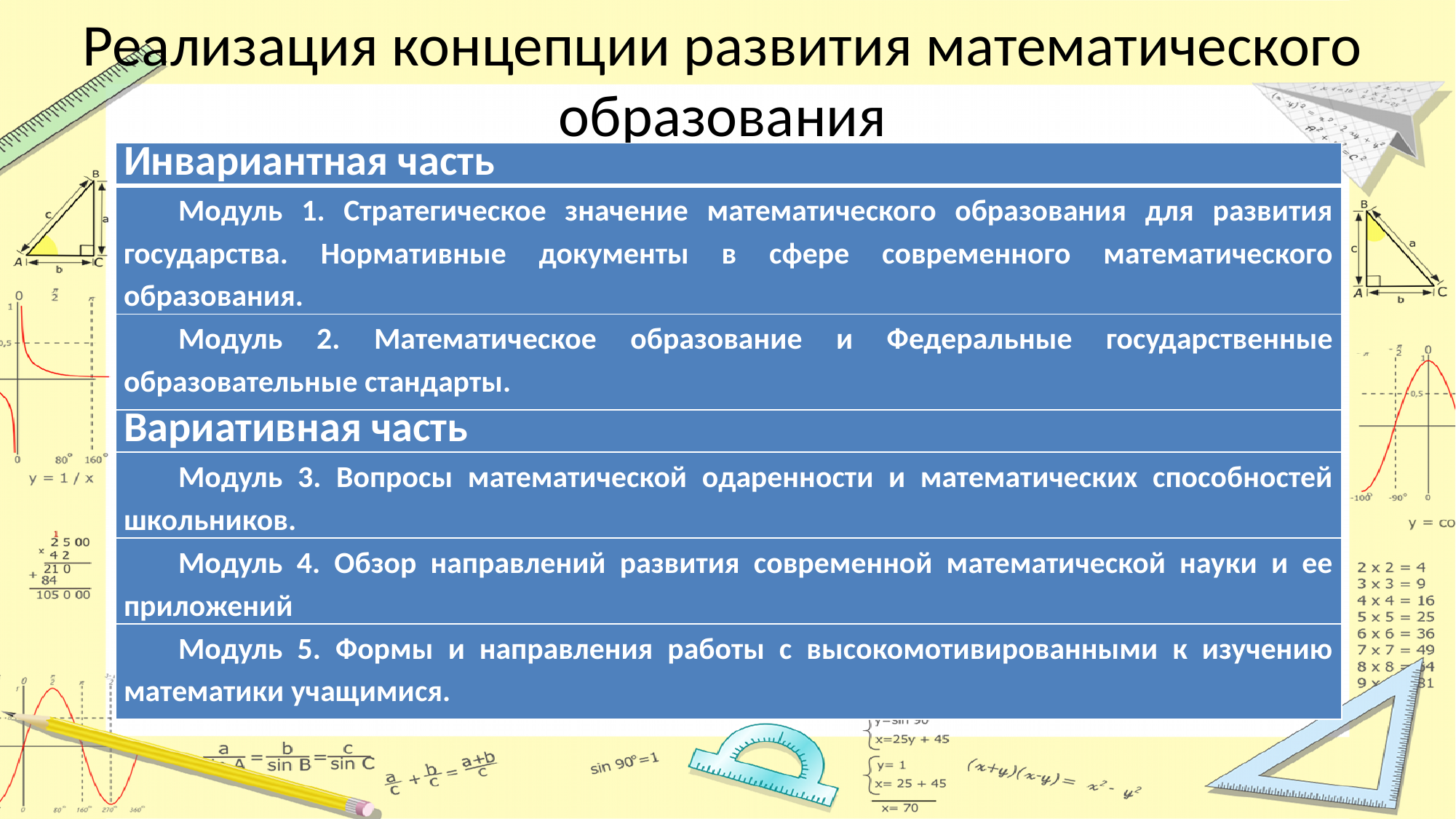

# Реализация концепции развития математического образования
| Инвариантная часть |
| --- |
| Модуль 1. Стратегическое значение математического образования для развития государства. Нормативные документы в сфере современного математического образования. |
| Модуль 2. Математическое образование и Федеральные государственные образовательные стандарты. |
| Вариативная часть |
| Модуль 3. Вопросы математической одаренности и математических способностей школьников. |
| Модуль 4. Обзор направлений развития современной математической науки и ее приложений |
| Модуль 5. Формы и направления работы с высокомотивированными к изучению математики учащимися. |